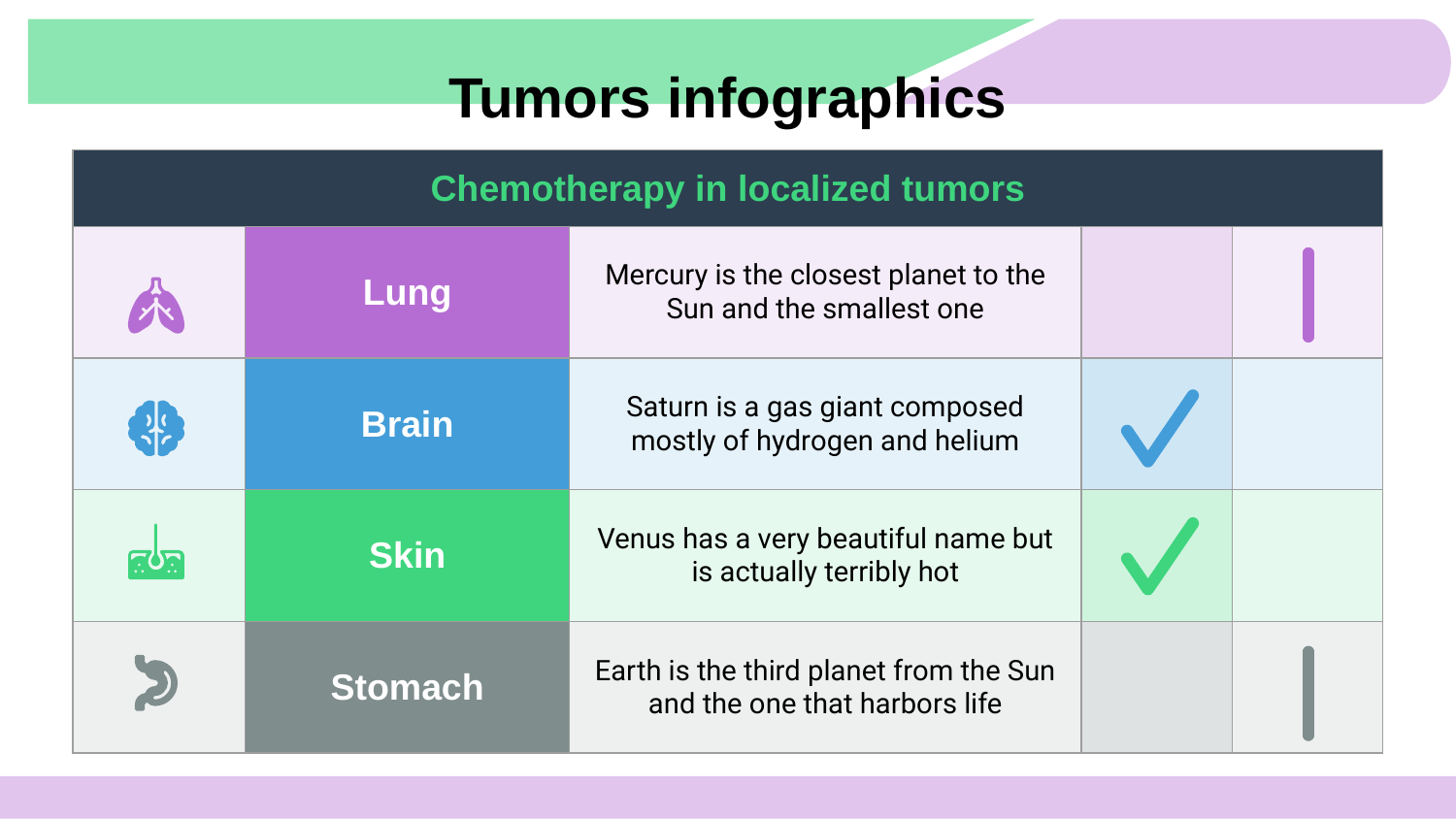

# Tumors infographics
| Chemotherapy in localized tumors |  |  |  |  |
| --- | --- | --- | --- | --- |
|  | Lung | Mercury is the closest planet to the Sun and the smallest one |  |  |
|  | Brain | Saturn is a gas giant composed mostly of hydrogen and helium |  |  |
|  | Skin | Venus has a very beautiful name but is actually terribly hot |  |  |
|  | Stomach | Earth is the third planet from the Sun and the one that harbors life |  |  |